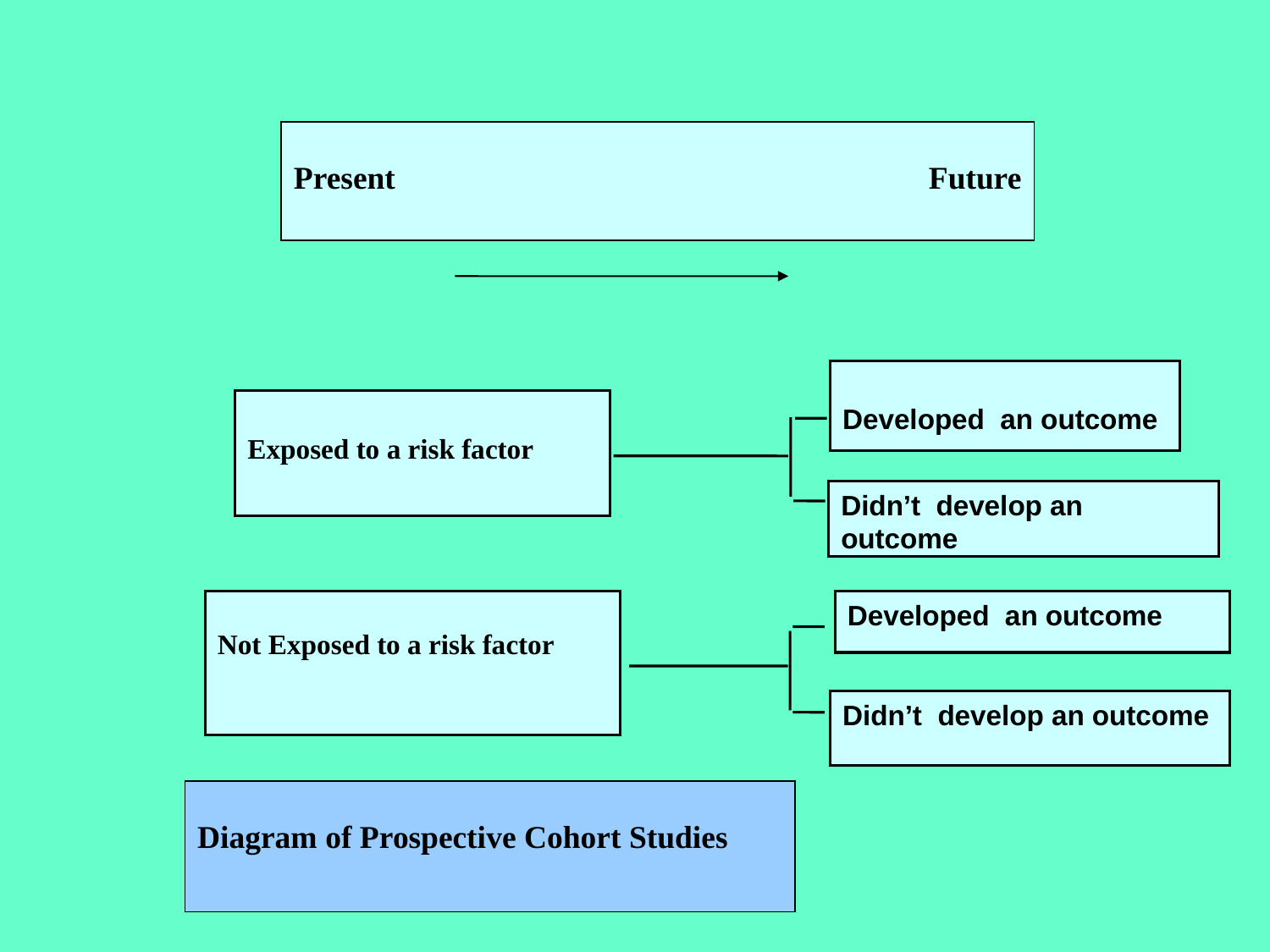

Present                                                                  	Future

Developed  an outcome

Exposed to a risk factor

Didn’t  develop an outcome

Not Exposed to a risk factor

Developed  an outcome

Didn’t  develop an outcome

Diagram of Prospective Cohort Studies